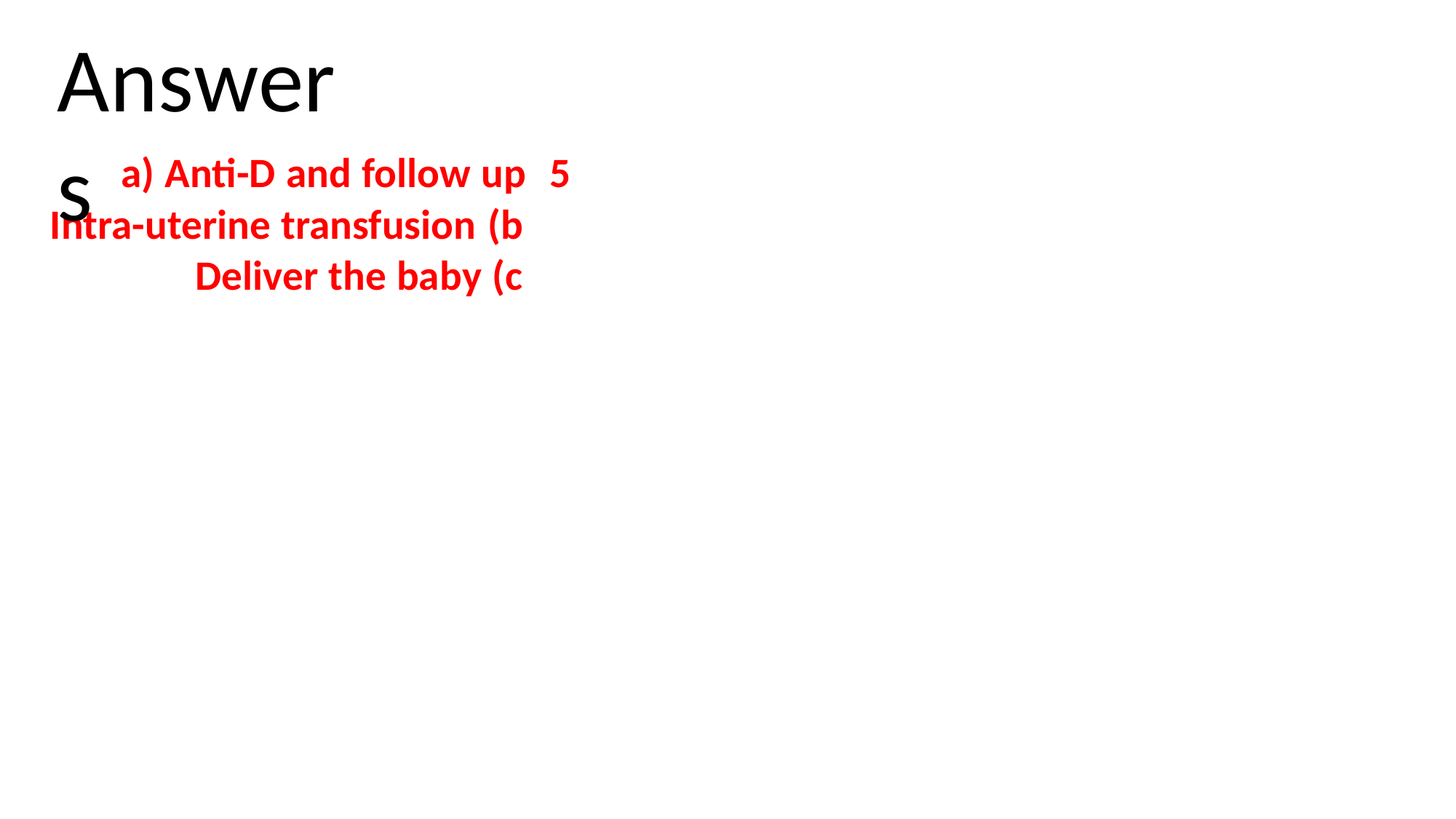

# Answers
a) Anti-D and follow up
Intra-uterine transfusion
Deliver the baby